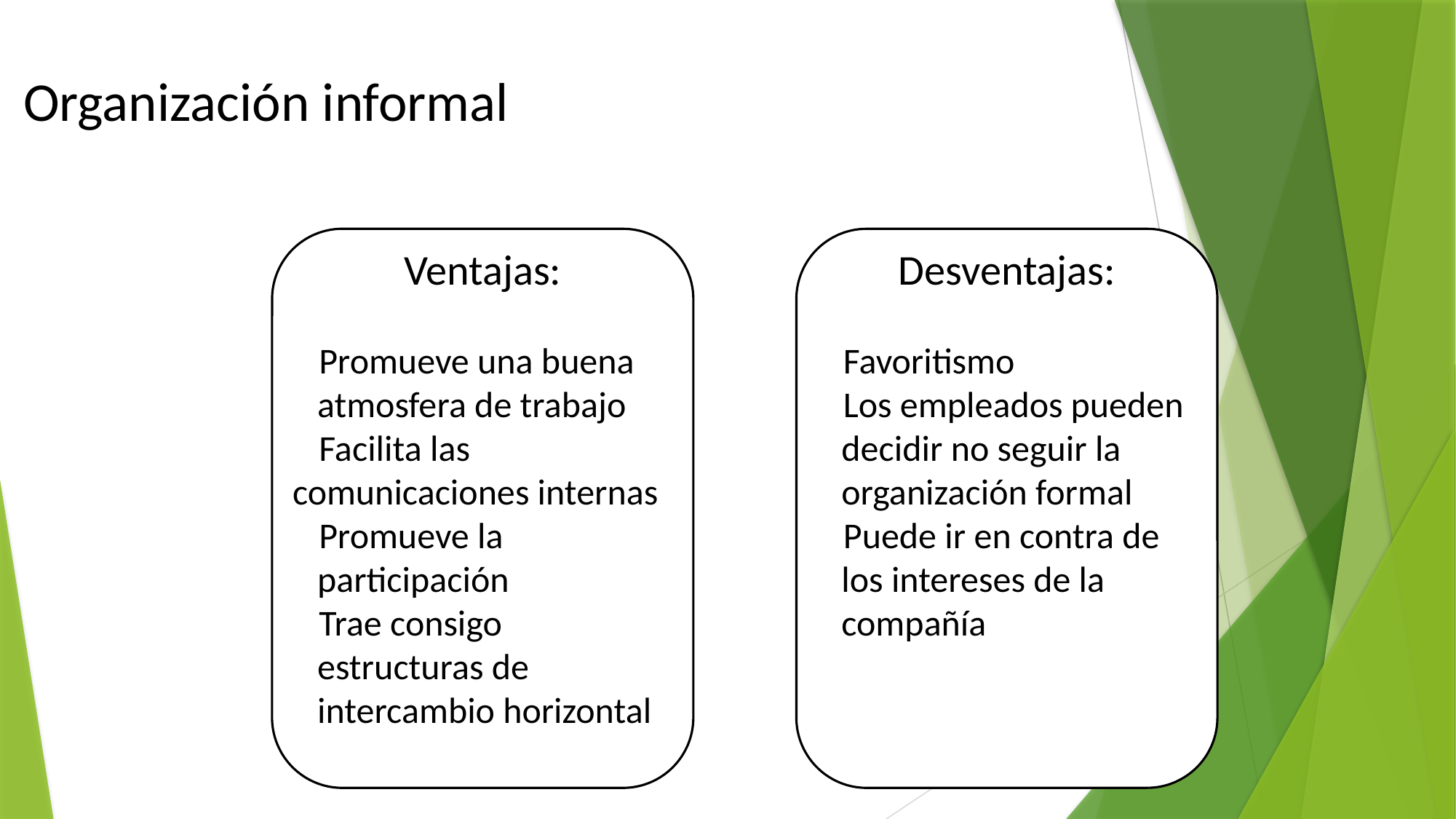

Organización informal

Ventajas:

 Promueve una buena
   atmosfera de trabajo
 Facilita las comunicaciones internas
 Promueve la
   participación
 Trae consigo
   estructuras de
   intercambio horizontal

Desventajas:

 Favoritismo
 Los empleados pueden
   decidir no seguir la
   organización formal
 Puede ir en contra de
   los intereses de la
   compañía